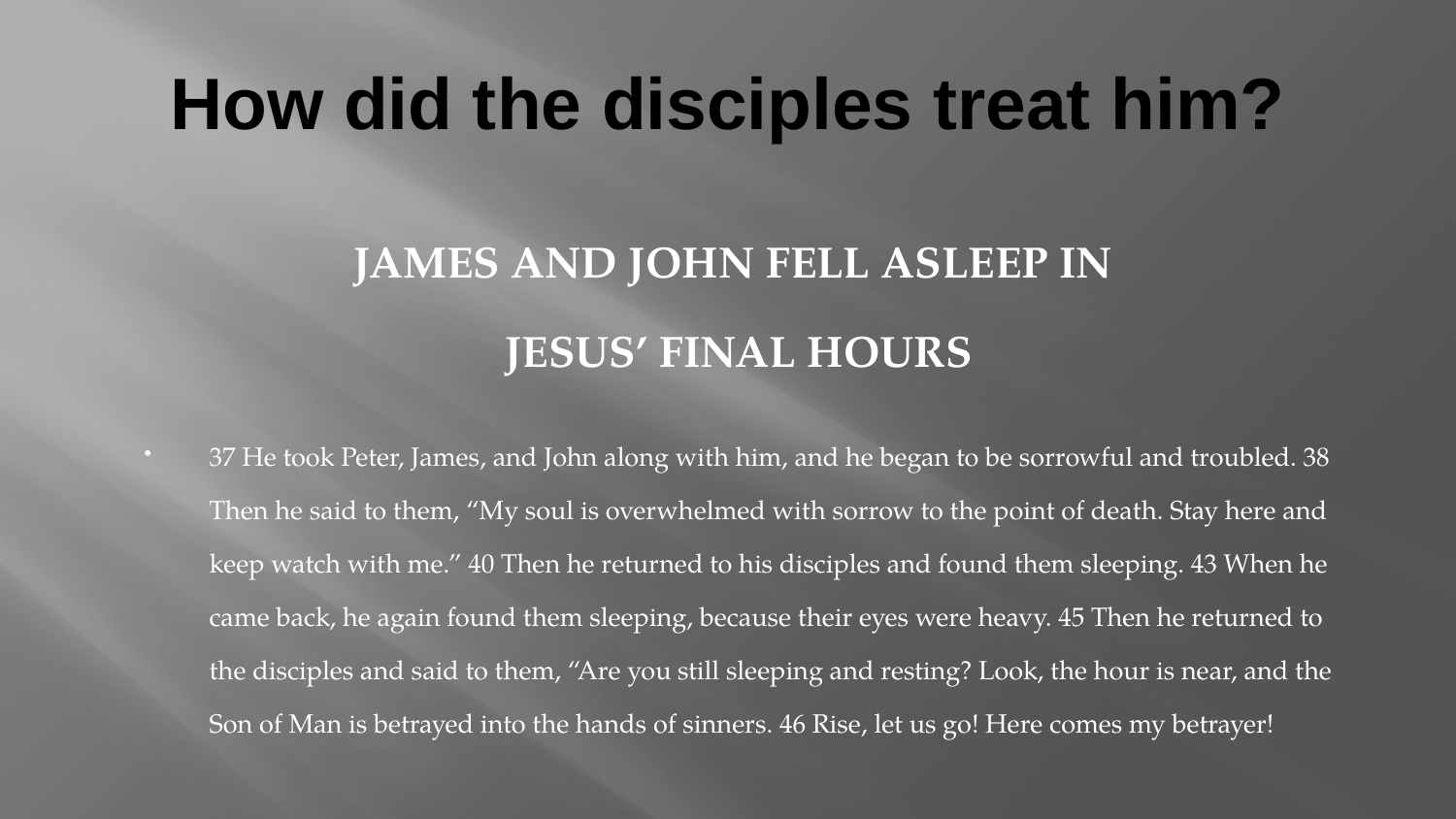

# How did the disciples treat him?
JAMES AND JOHN FELL ASLEEP IN
JESUS’ FINAL HOURS

37 He took Peter, James, and John along with him, and he began to be sorrowful and troubled. 38 Then he said to them, “My soul is overwhelmed with sorrow to the point of death. Stay here and keep watch with me.” 40 Then he returned to his disciples and found them sleeping. 43 When he came back, he again found them sleeping, because their eyes were heavy. 45 Then he returned to the disciples and said to them, “Are you still sleeping and resting? Look, the hour is near, and the Son of Man is betrayed into the hands of sinners. 46 Rise, let us go! Here comes my betrayer!